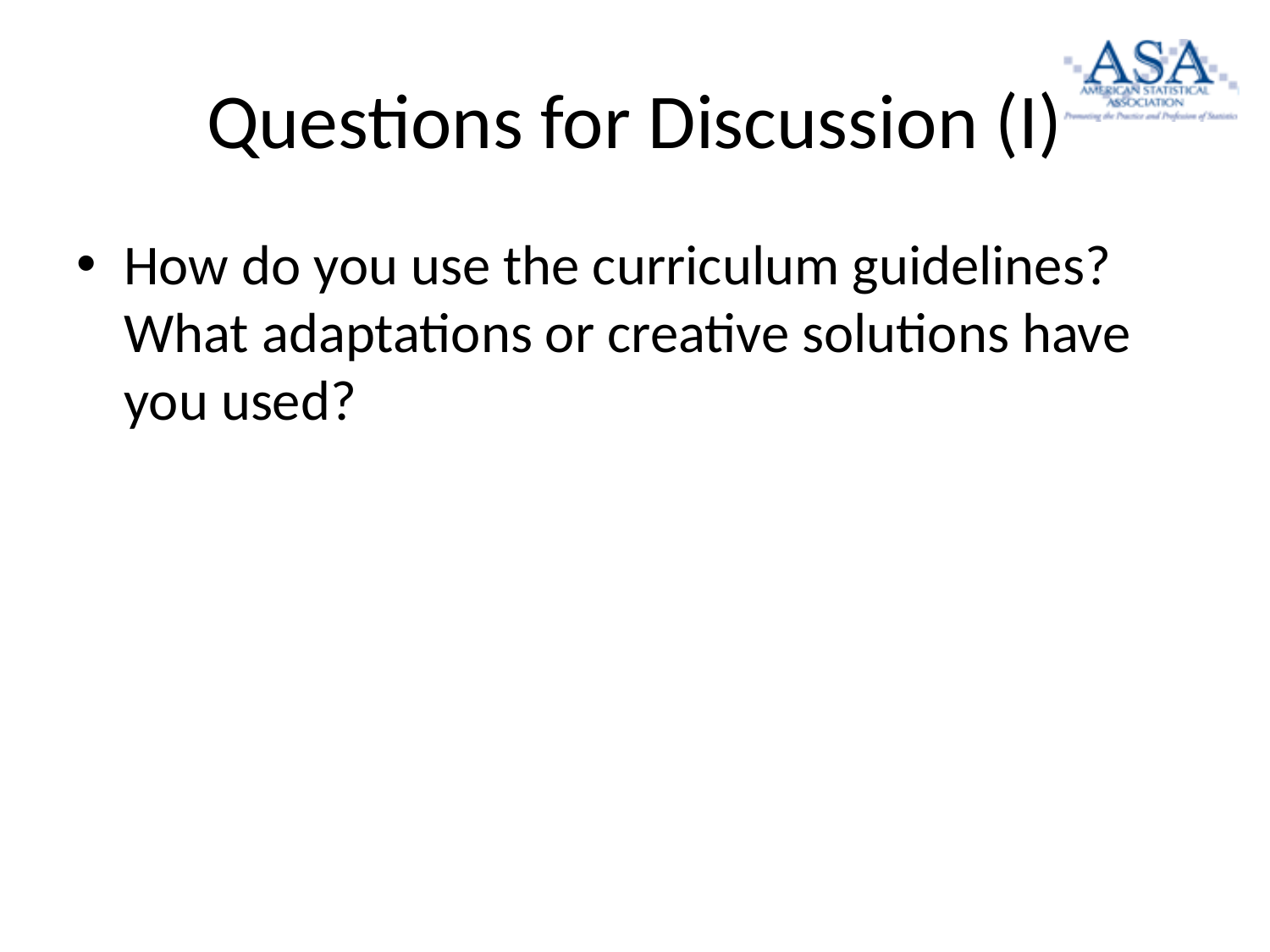

# Questions for Discussion (I)
How do you use the curriculum guidelines?  What adaptations or creative solutions have you used?